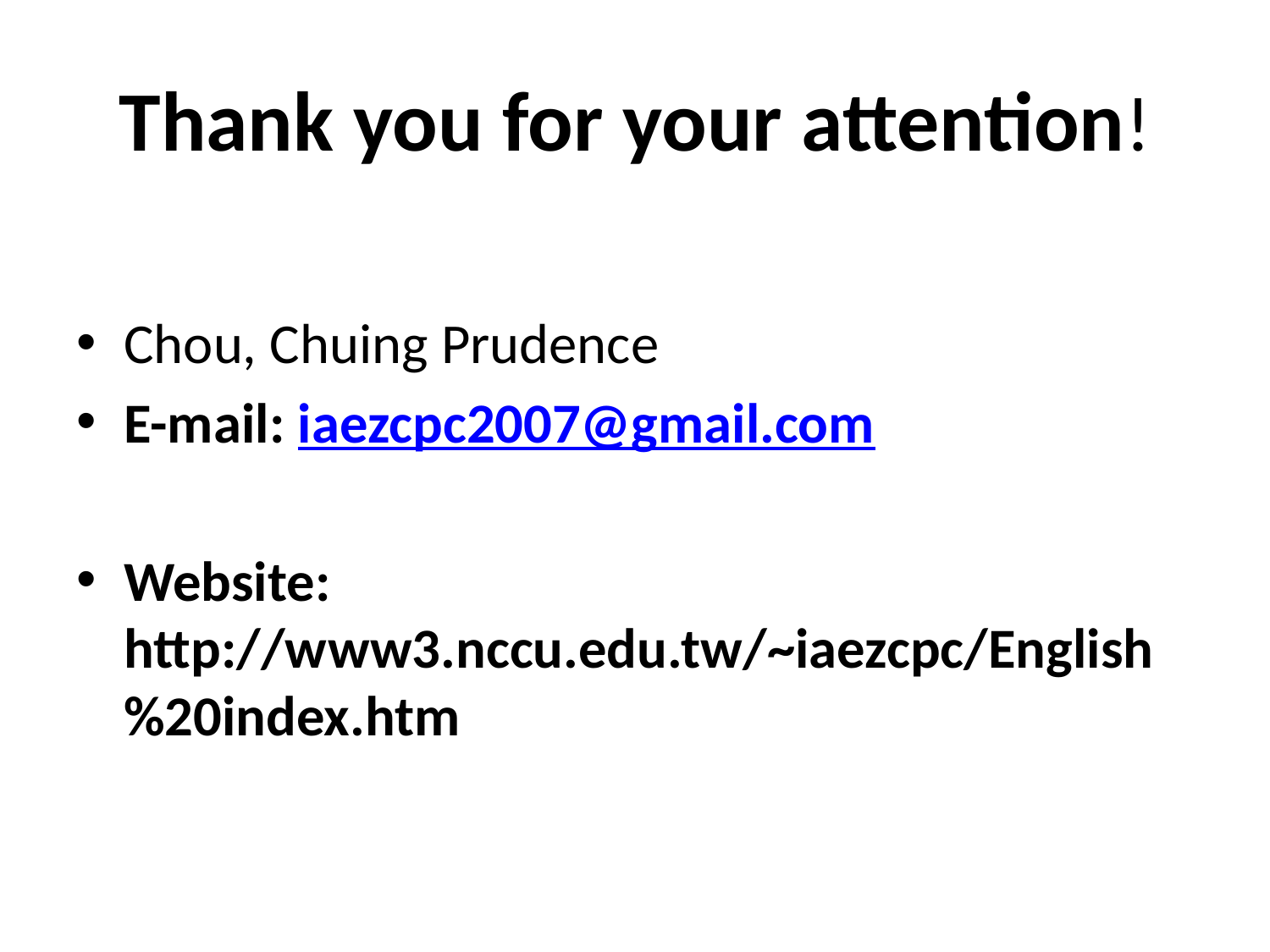

# Thank you for your attention!

Chou, Chuing Prudence
E-mail: iaezcpc2007@gmail.com

Website: http://www3.nccu.edu.tw/~iaezcpc/English%20index.htm